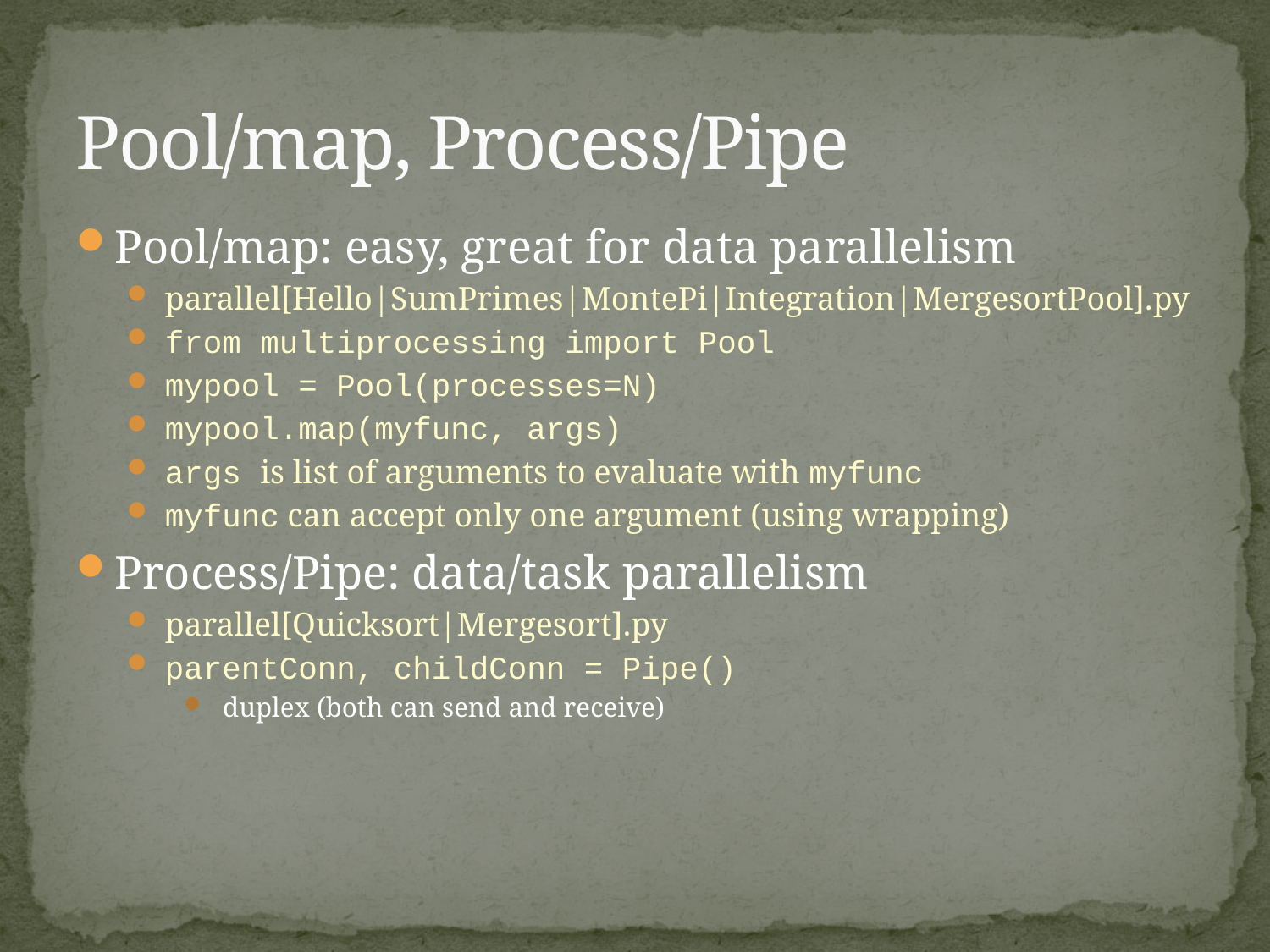

# Pool/map, Process/Pipe
Pool/map: easy, great for data parallelism
parallel[Hello|SumPrimes|MontePi|Integration|MergesortPool].py
from multiprocessing import Pool
mypool = Pool(processes=N)
mypool.map(myfunc, args)
args is list of arguments to evaluate with myfunc
myfunc can accept only one argument (using wrapping)
Process/Pipe: data/task parallelism
parallel[Quicksort|Mergesort].py
parentConn, childConn = Pipe()
 duplex (both can send and receive)